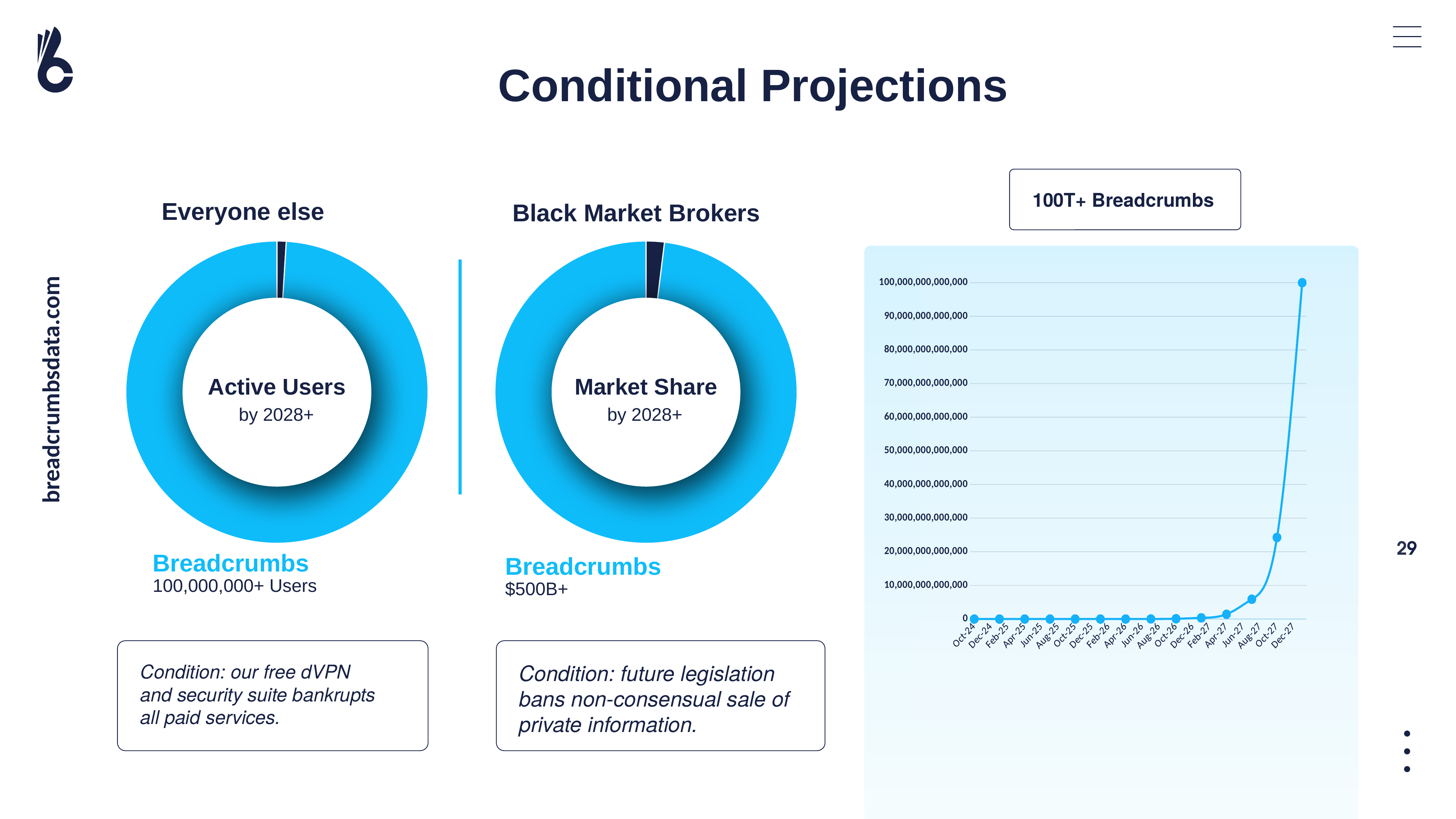

Conditional Projections

100T+ Breadcrumbs
Everyone else
Black Market Brokers

### Chart

| Category | Column2 |
|---|---|
| Nord VPN | 1000000.0 |
| Breadcrumbs | 100000000.0 |

### Chart

| Category | Column2 |
|---|---|
| Nord VPN | 10.0 |
| Breadcrumbs | 500.0 |

Active Users
Market Share

by 2028+
by 2028+
Breadcrumbs
Breadcrumbs
100,000,000+ Users
$500B+

### Chart

| Category | Breadcrumbs |
|---|---|
| 45566 | 1000000.0 |
| 45658 | 4124626.0 |
| 45748 | 17012542.0 |
| 45839 | 70170382.0 |
| 45931 | 289426612.0 |
| 46023 | 1193776641.0 |
| 46113 | 4923882631.0 |
| 46204 | 20309176209.0 |
| 46296 | 83767764006.0 |
| 46388 | 345510729459.0 |
| 46478 | 1425102670302.0 |
| 46569 | 5878016072274.0 |
| 46661 | 24244620170823.0 |
| 46753 | 100000000000000.0 |

Condition: our free dVPN and security suite bankrupts all paid services.
Condition: future legislation bans non-consensual sale of
private information.